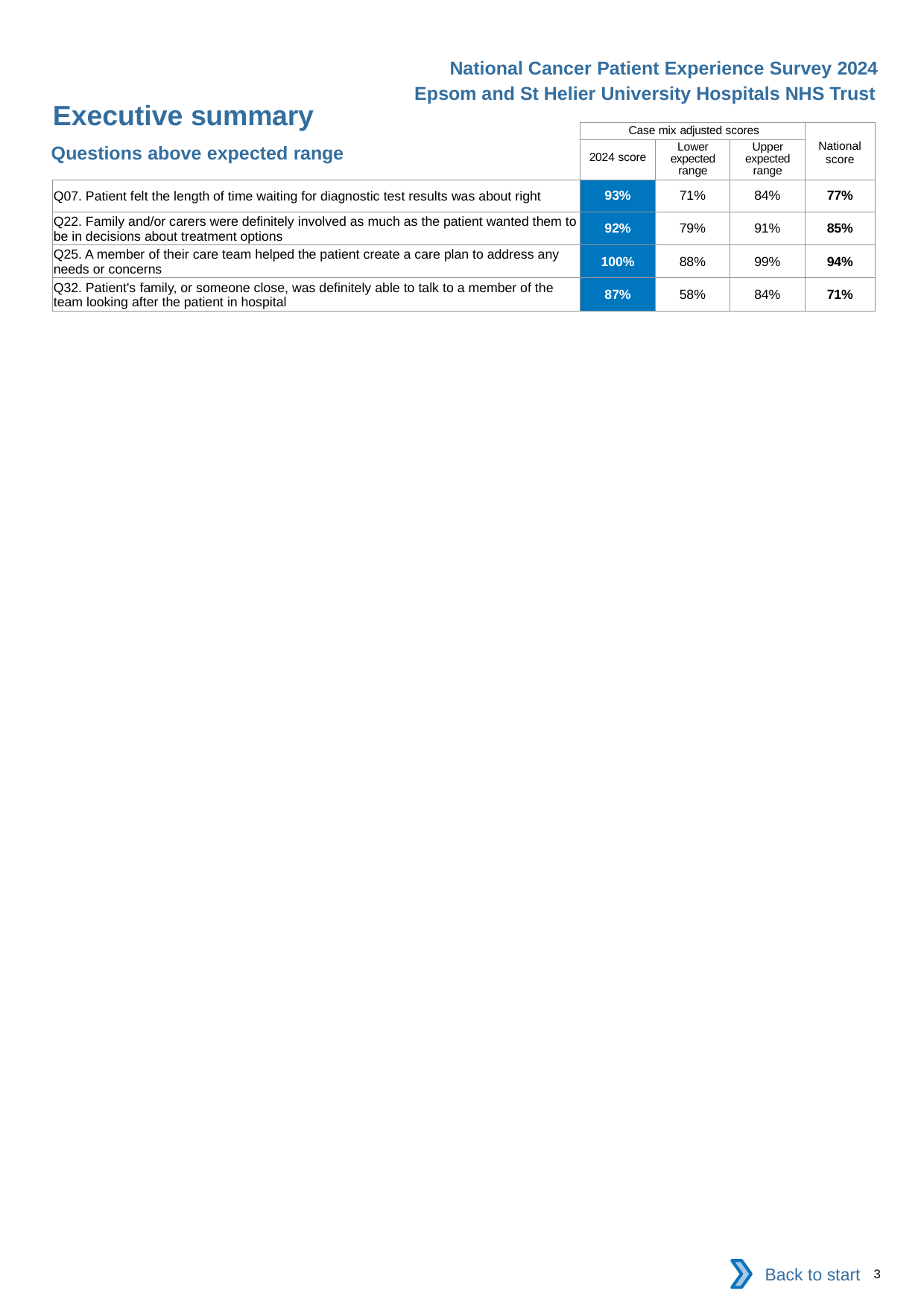

National Cancer Patient Experience Survey 2024
Epsom and St Helier University Hospitals NHS Trust
Executive summary
|  | Case mix adjusted scores |  |  | National score |
| --- | --- | --- | --- | --- |
|  | 2024 score | Lower expected range | Upper expected range |  |
| Q07. Patient felt the length of time waiting for diagnostic test results was about right | 93% | 71% | 84% | 77% |
| Q22. Family and/or carers were definitely involved as much as the patient wanted them to be in decisions about treatment options | 92% | 79% | 91% | 85% |
| Q25. A member of their care team helped the patient create a care plan to address any needs or concerns | 100% | 88% | 99% | 94% |
| Q32. Patient's family, or someone close, was definitely able to talk to a member of the team looking after the patient in hospital | 87% | 58% | 84% | 71% |
Questions above expected range
Back to start

3